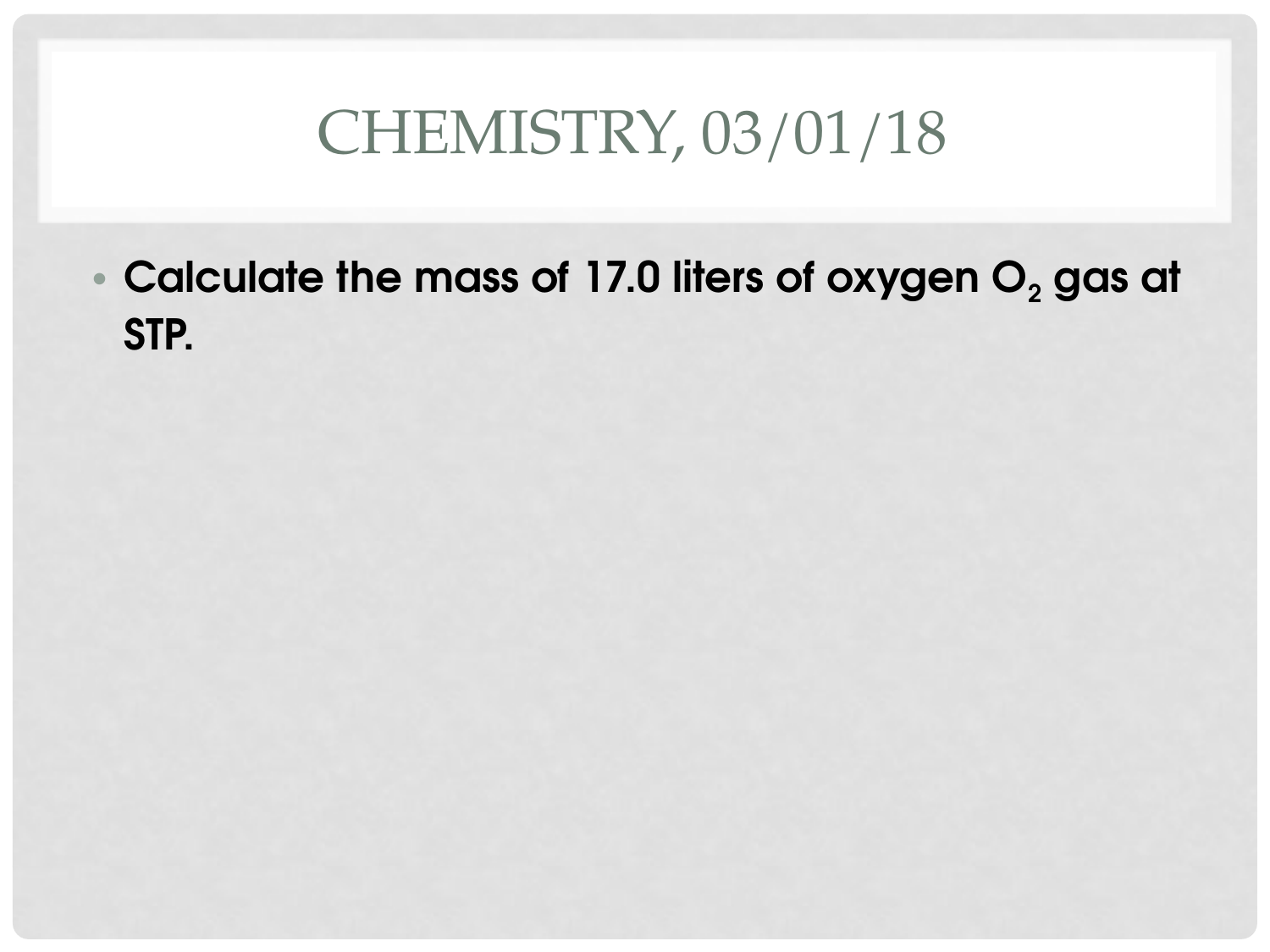

# Chemistry, 03/01/18
Calculate the mass of 17.0 liters of oxygen O2 gas at STP.